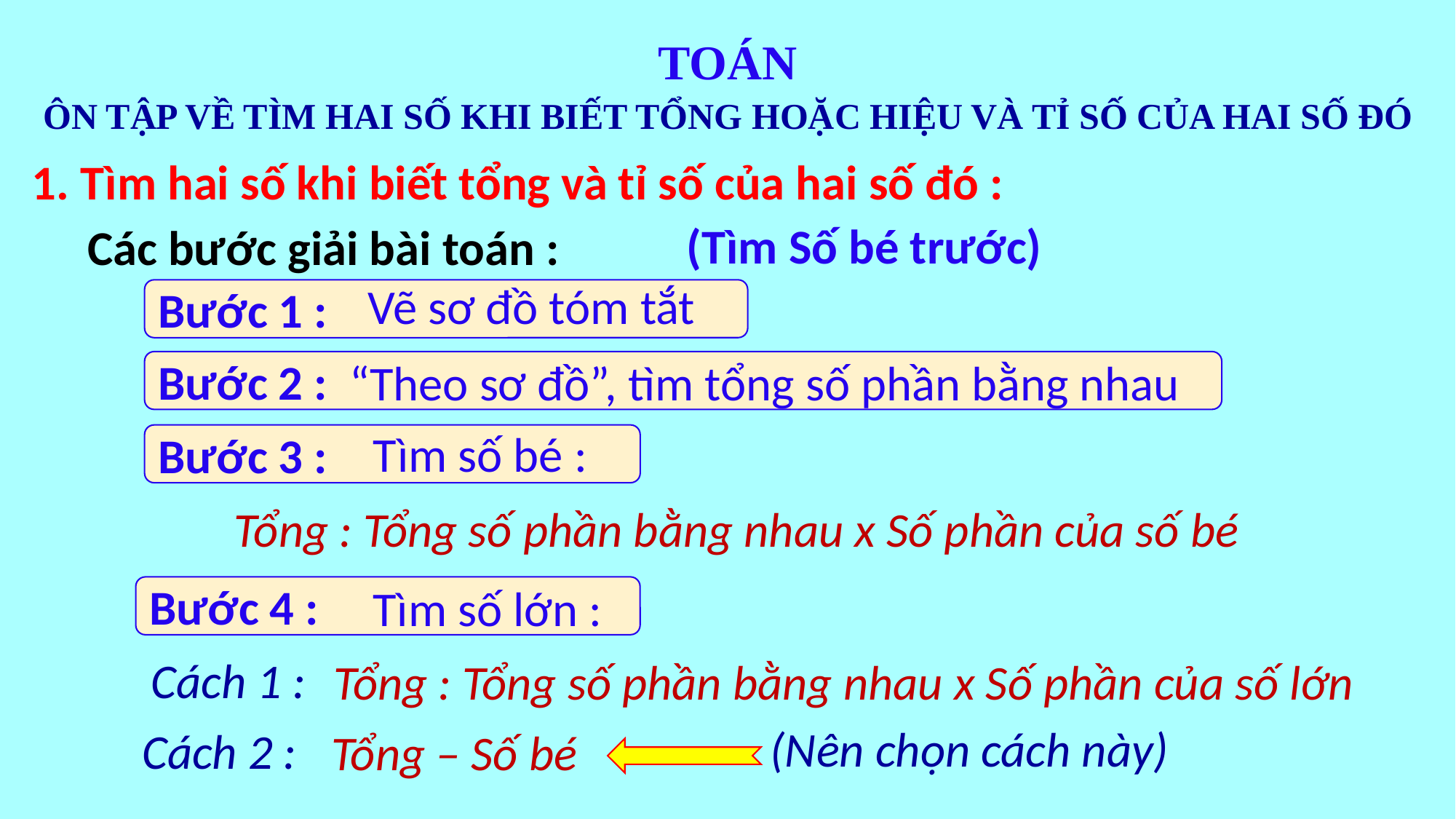

TOÁN
ÔN TẬP VỀ TÌM HAI SỐ KHI BIẾT TỔNG HOẶC HIỆU VÀ TỈ SỐ CỦA HAI SỐ ĐÓ
1. Tìm hai số khi biết tổng và tỉ số của hai số đó :
(Tìm Số bé trước)
Các bước giải bài toán :
Bước 1 :
Vẽ sơ đồ tóm tắt
Bước 2 :
“Theo sơ đồ”, tìm tổng số phần bằng nhau
Bước 3 :
Tìm số bé :
Tổng : Tổng số phần bằng nhau x Số phần của số bé
Bước 4 :
Tìm số lớn :
Cách 1 :
Tổng : Tổng số phần bằng nhau x Số phần của số lớn
(Nên chọn cách này)
Cách 2 :
Tổng – Số bé